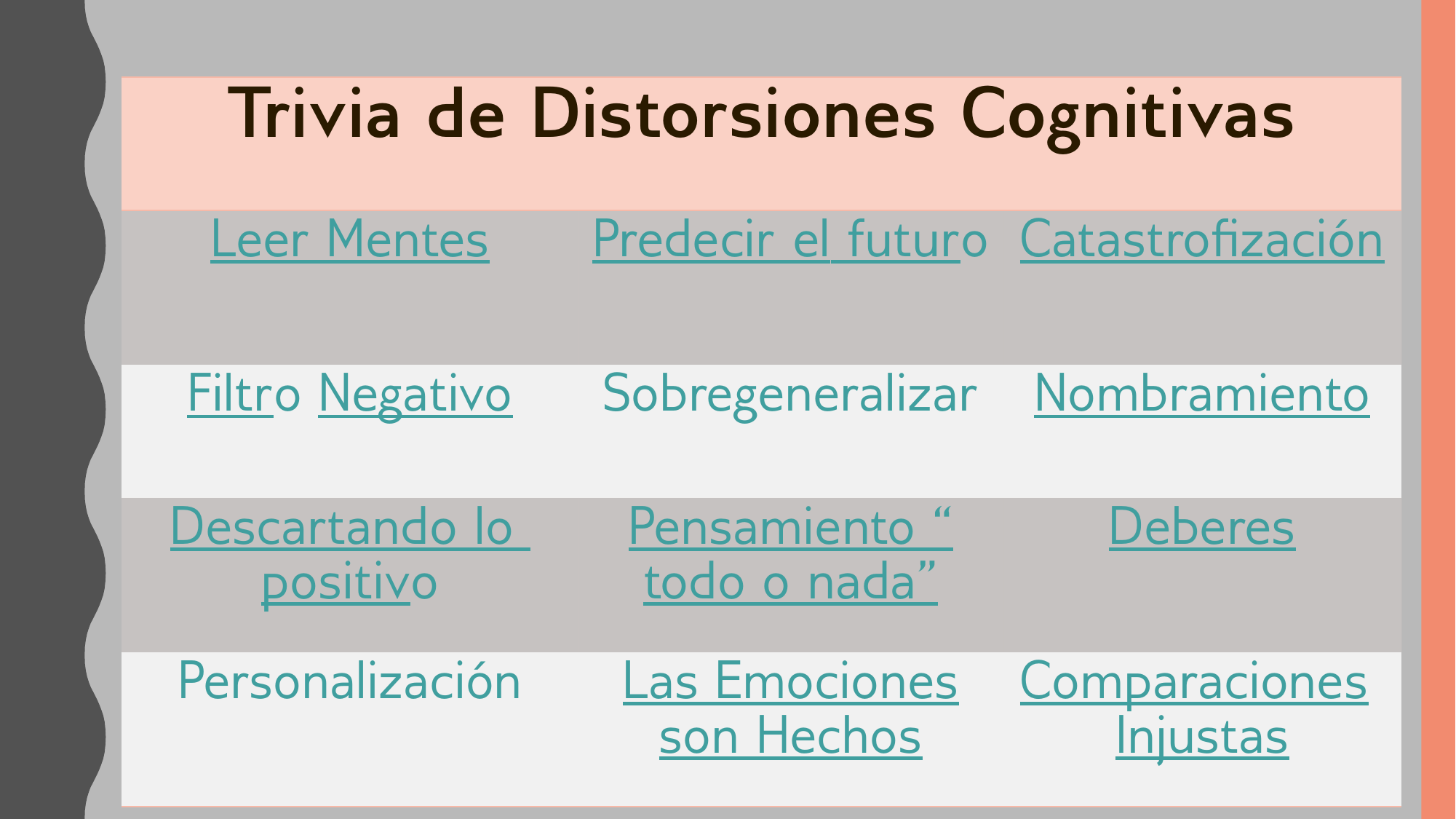

| Trivia de Distorsiones Cognitivas |  |  |
| --- | --- | --- |
| Leer Mentes | Predecir el futuro | Catastrofización |
| Filtro Negativo | Sobregeneralizar | Nombramiento |
| Descartando lo positivo | Pensamiento “todo o nada” | Deberes |
| Personalización | Las Emociones son Hechos | Comparaciones Injustas |